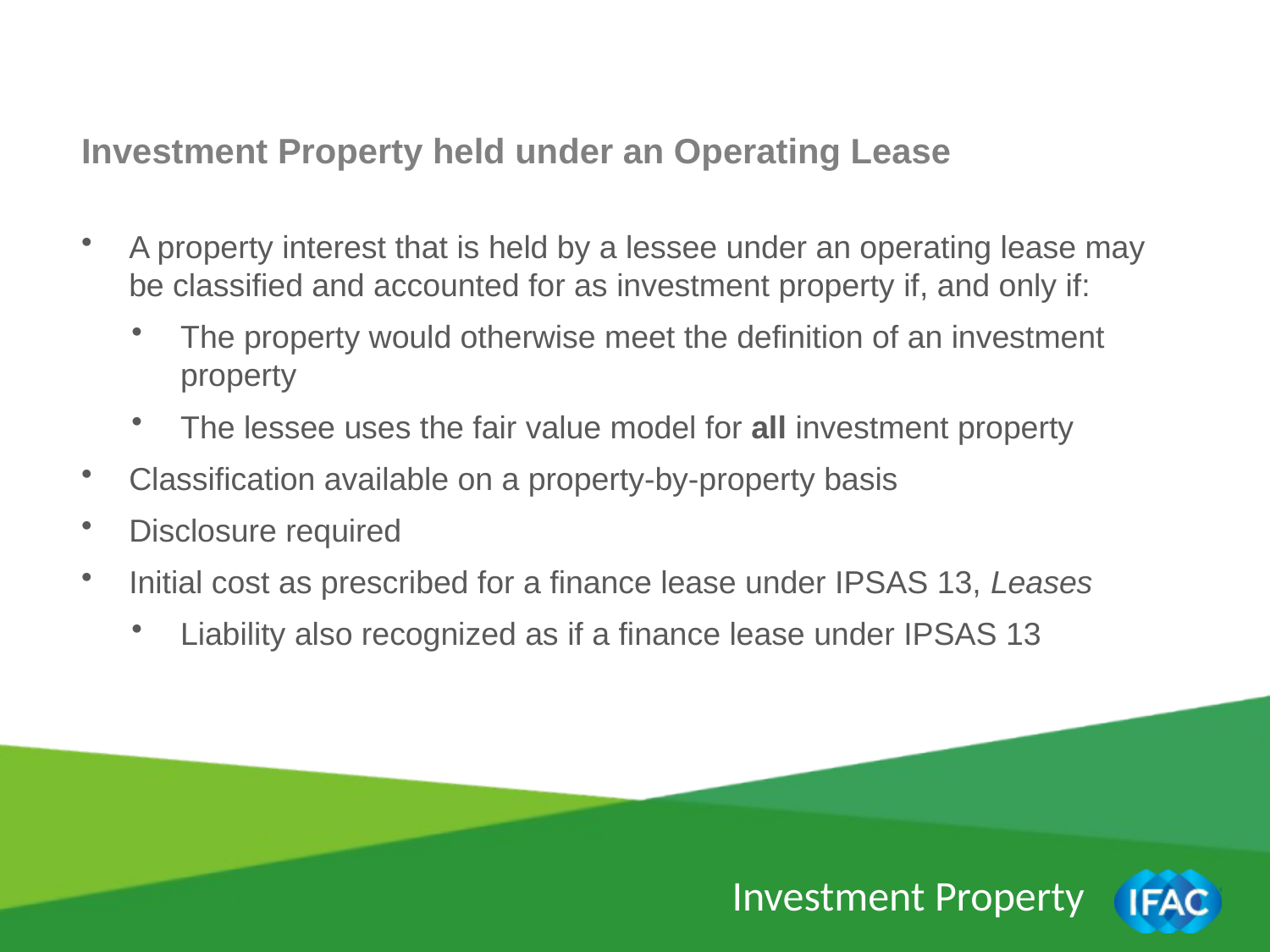

Investment Property held under an Operating Lease

A property interest that is held by a lessee under an operating lease may be classified and accounted for as investment property if, and only if:
The property would otherwise meet the definition of an investment property
The lessee uses the fair value model for all investment property
Classification available on a property-by-property basis
Disclosure required
Initial cost as prescribed for a finance lease under IPSAS 13, Leases
Liability also recognized as if a finance lease under IPSAS 13
Investment Property